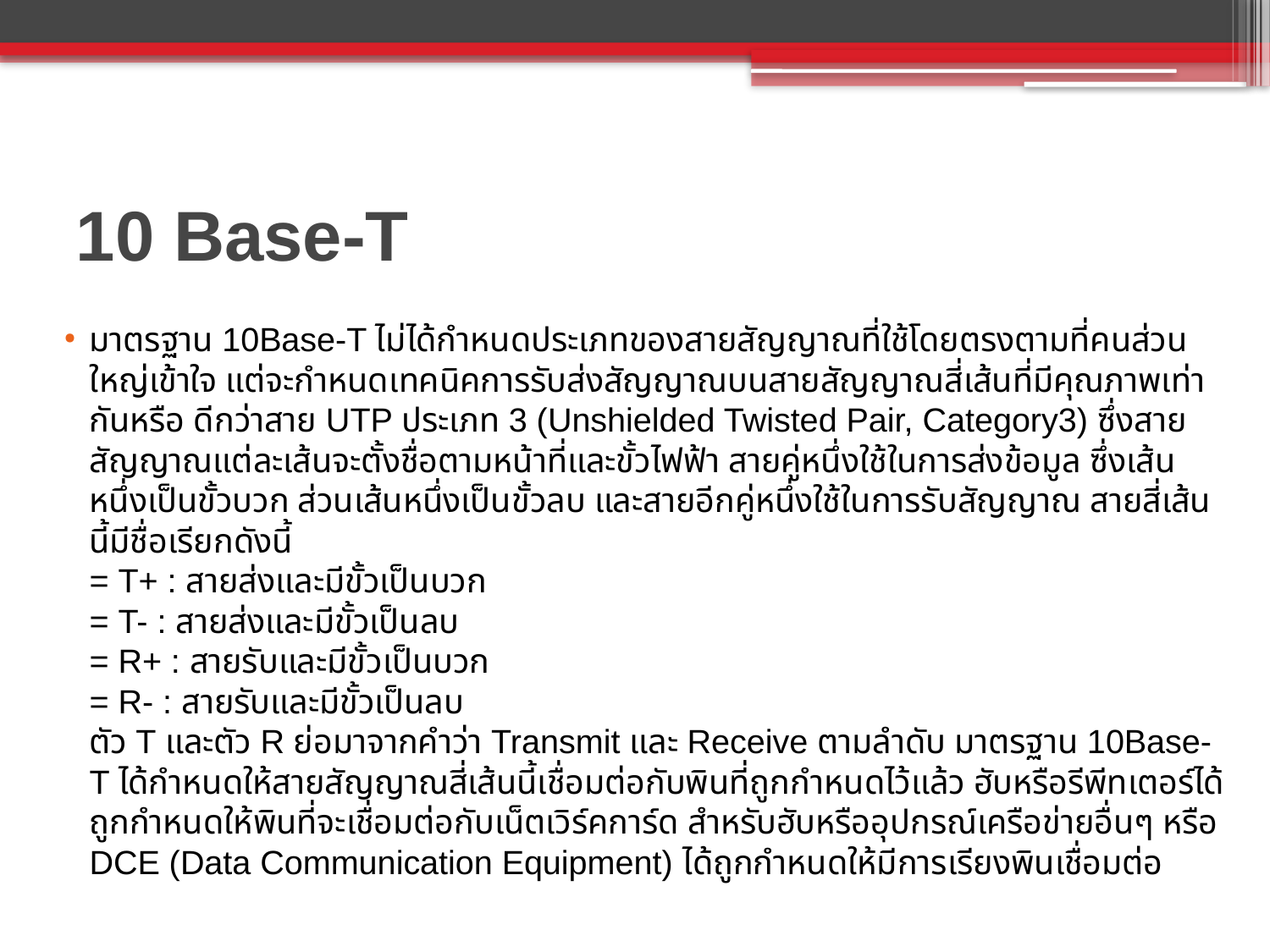

# 10 Base-T
มาตรฐาน 10Base-T ไม่ได้กำหนดประเภทของสายสัญญาณที่ใช้โดยตรงตามที่คนส่วนใหญ่เข้าใจ แต่จะกำหนดเทคนิคการรับส่งสัญญาณบนสายสัญญาณสี่เส้นที่มีคุณภาพเท่ากันหรือ ดีกว่าสาย UTP ประเภท 3 (Unshielded Twisted Pair, Category3) ซึ่งสายสัญญาณแต่ละเส้นจะตั้งชื่อตามหน้าที่และขั้วไฟฟ้า สายคู่หนึ่งใช้ในการส่งข้อมูล ซึ่งเส้นหนึ่งเป็นขั้วบวก ส่วนเส้นหนึ่งเป็นขั้วลบ และสายอีกคู่หนึ่งใช้ในการรับสัญญาณ สายสี่เส้นนี้มีชื่อเรียกดังนี้
= T+ : สายส่งและมีขั้วเป็นบวก
= T- : สายส่งและมีขั้วเป็นลบ
= R+ : สายรับและมีขั้วเป็นบวก
= R- : สายรับและมีขั้วเป็นลบ
ตัว T และตัว R ย่อมาจากคำว่า Transmit และ Receive ตามลำดับ มาตรฐาน 10Base-T ได้กำหนดให้สายสัญญาณสี่เส้นนี้เชื่อมต่อกับพินที่ถูกกำหนดไว้แล้ว ฮับหรือรีพีทเตอร์ได้ถูกกำหนดให้พินที่จะเชื่อมต่อกับเน็ตเวิร์คการ์ด สำหรับฮับหรืออุปกรณ์เครือข่ายอื่นๆ หรือ DCE (Data Communication Equipment) ได้ถูกกำหนดให้มีการเรียงพินเชื่อมต่อ